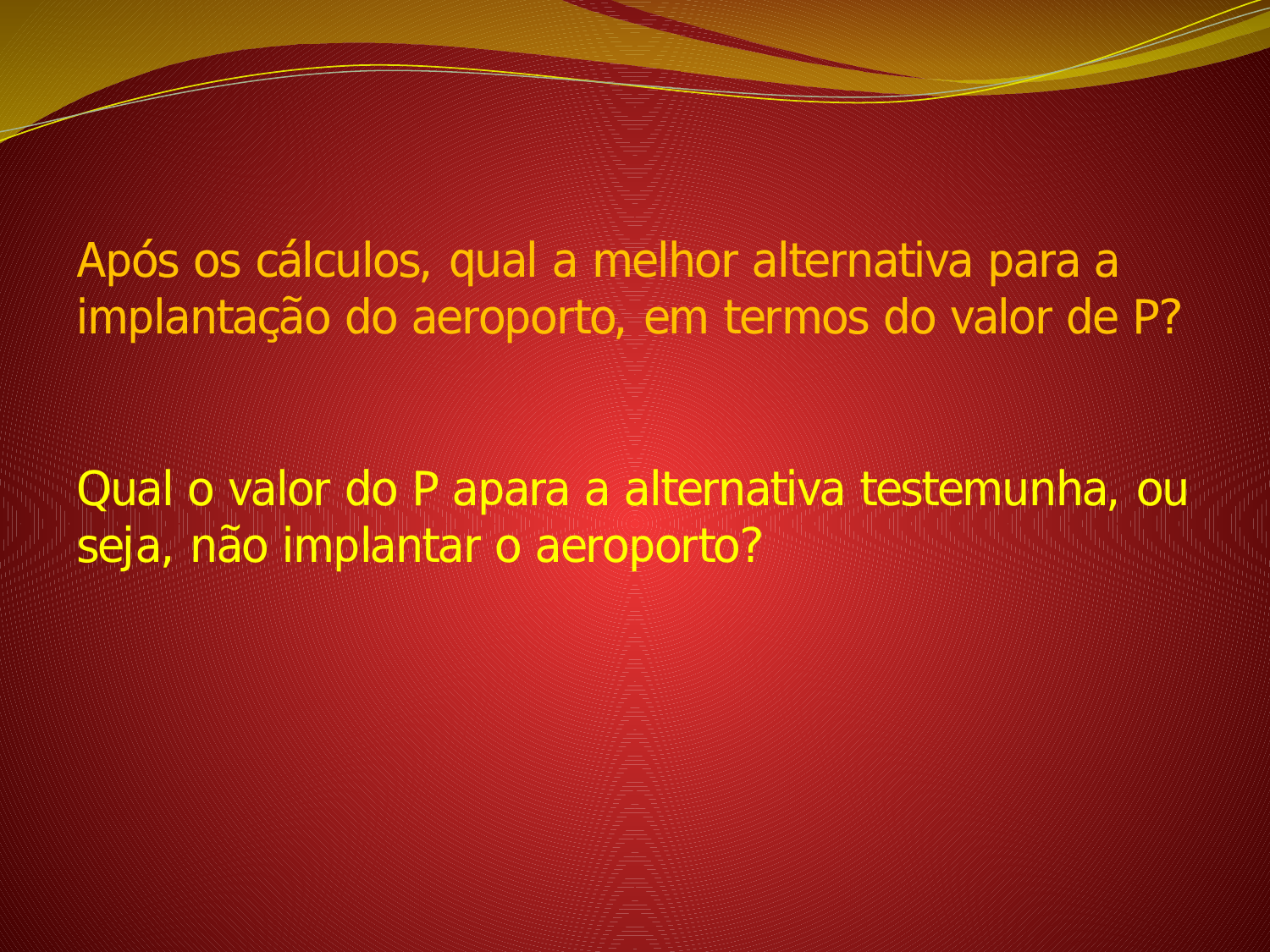

Após os cálculos, qual a melhor alternativa para a implantação do aeroporto, em termos do valor de P?
Qual o valor do P apara a alternativa testemunha, ou seja, não implantar o aeroporto?